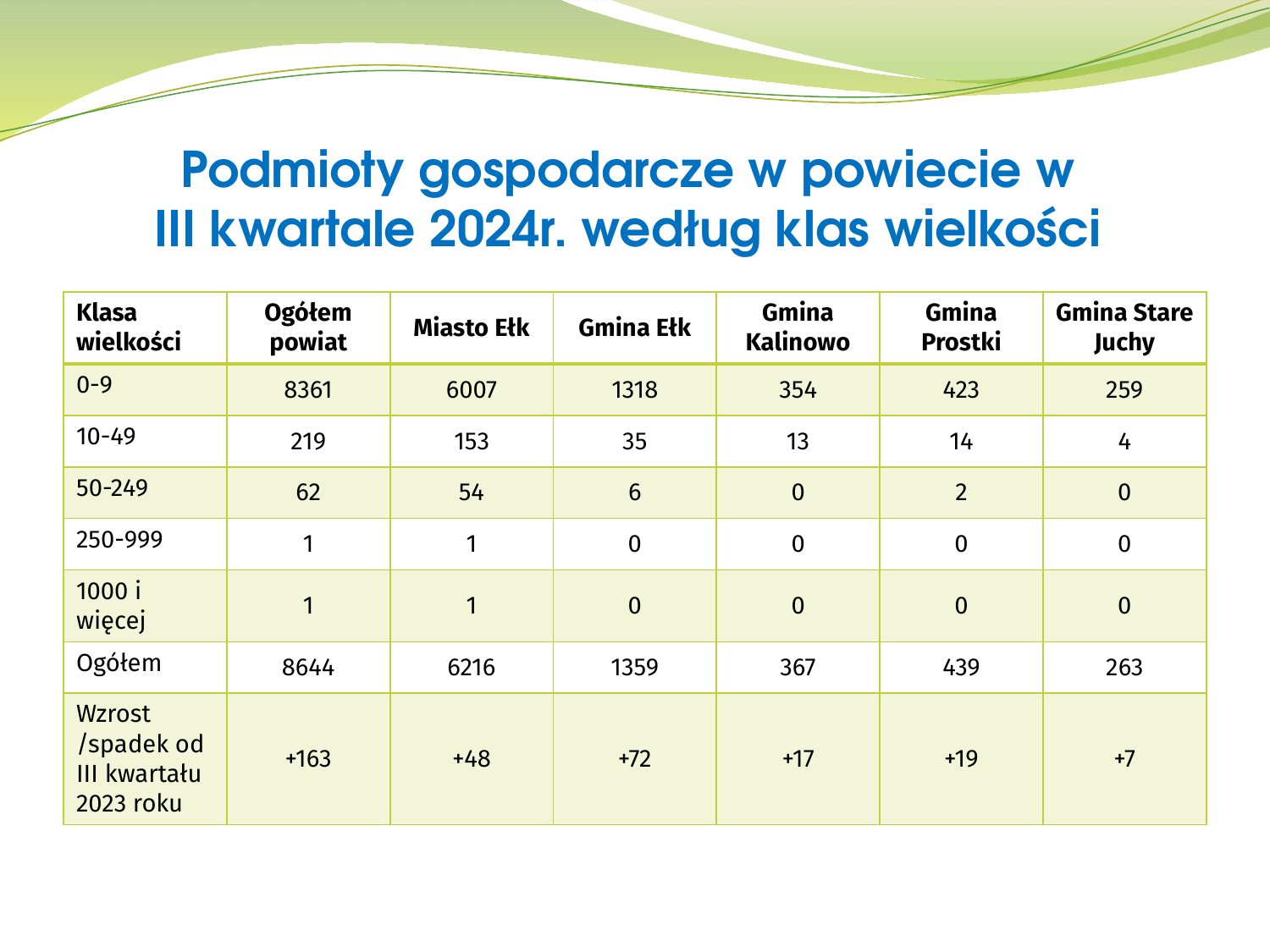

# Podmioty gospodarcze w powiecie w III kwartale 2024r. według klas wielkości
| Klasa wielkości | Ogółem powiat | Miasto Ełk | Gmina Ełk | Gmina Kalinowo | Gmina Prostki | Gmina Stare Juchy |
| --- | --- | --- | --- | --- | --- | --- |
| 0-9 | 8361 | 6007 | 1318 | 354 | 423 | 259 |
| 10-49 | 219 | 153 | 35 | 13 | 14 | 4 |
| 50-249 | 62 | 54 | 6 | 0 | 2 | 0 |
| 250-999 | 1 | 1 | 0 | 0 | 0 | 0 |
| 1000 i więcej | 1 | 1 | 0 | 0 | 0 | 0 |
| Ogółem | 8644 | 6216 | 1359 | 367 | 439 | 263 |
| Wzrost /spadek od III kwartału 2023 roku | +163 | +48 | +72 | +17 | +19 | +7 |